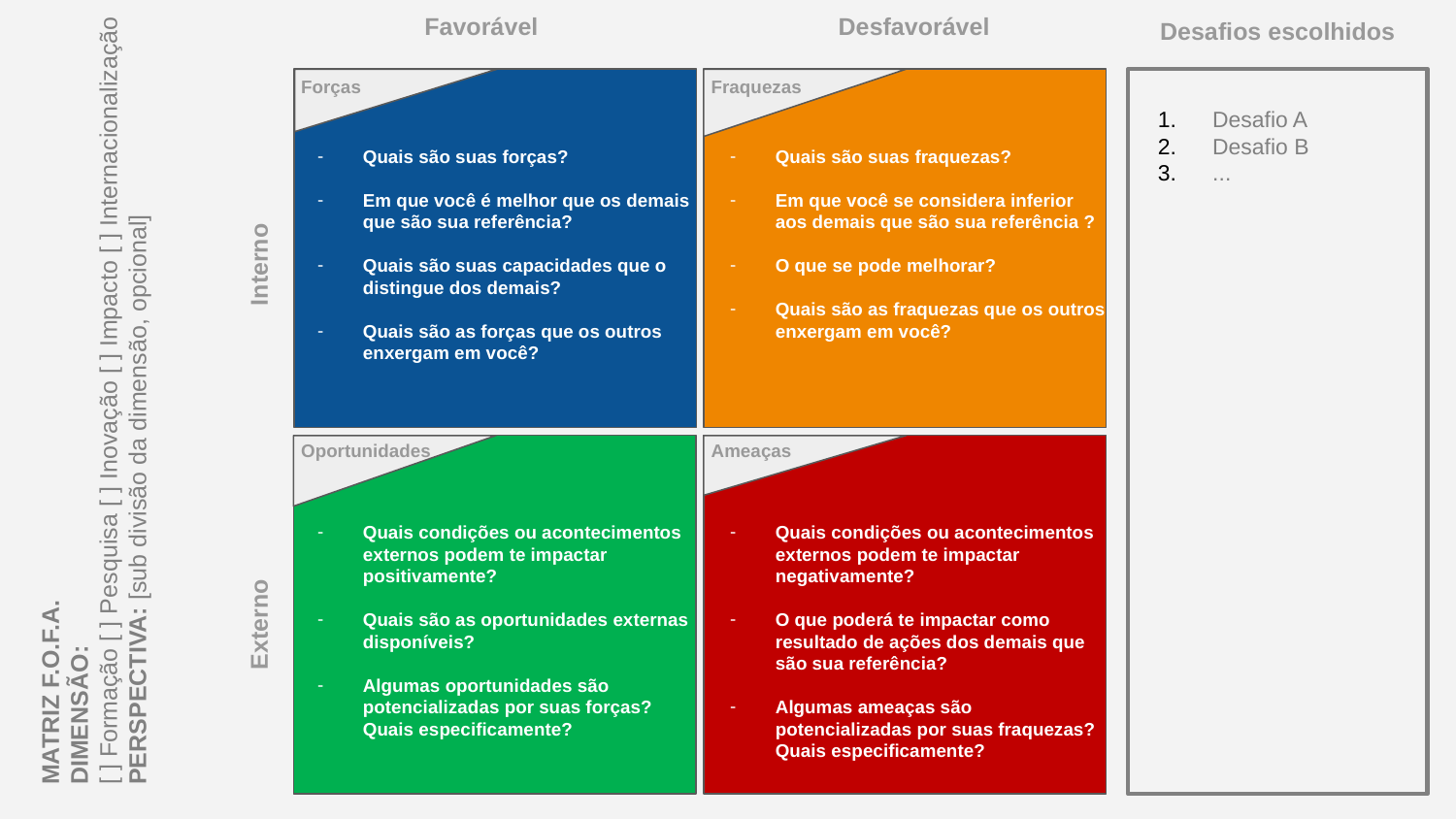

Favorável
Desfavorável

Desafios escolhidos

Forças
Fraquezas

Desafio A
Desafio B
...
Quais são suas forças?
Em que você é melhor que os demais que são sua referência?
Quais são suas capacidades que o distingue dos demais?
Quais são as forças que os outros enxergam em você?
Quais são suas fraquezas?
Em que você se considera inferior aos demais que são sua referência ?
O que se pode melhorar?
Quais são as fraquezas que os outros enxergam em você?
Interno
MATRIZ F.O.F.A.
DIMENSÃO:
[ ] Formação [ ] Pesquisa [ ] Inovação [ ] Impacto [ ] Internacionalização
PERSPECTIVA: [sub divisão da dimensão, opcional]

Oportunidades
Ameaças

Quais condições ou acontecimentos externos podem te impactar positivamente?
Quais são as oportunidades externas disponíveis?

Algumas oportunidades são potencializadas por suas forças? Quais especificamente?
Quais condições ou acontecimentos externos podem te impactar negativamente?
O que poderá te impactar como resultado de ações dos demais que são sua referência?
Algumas ameaças são potencializadas por suas fraquezas? Quais especificamente?
Externo